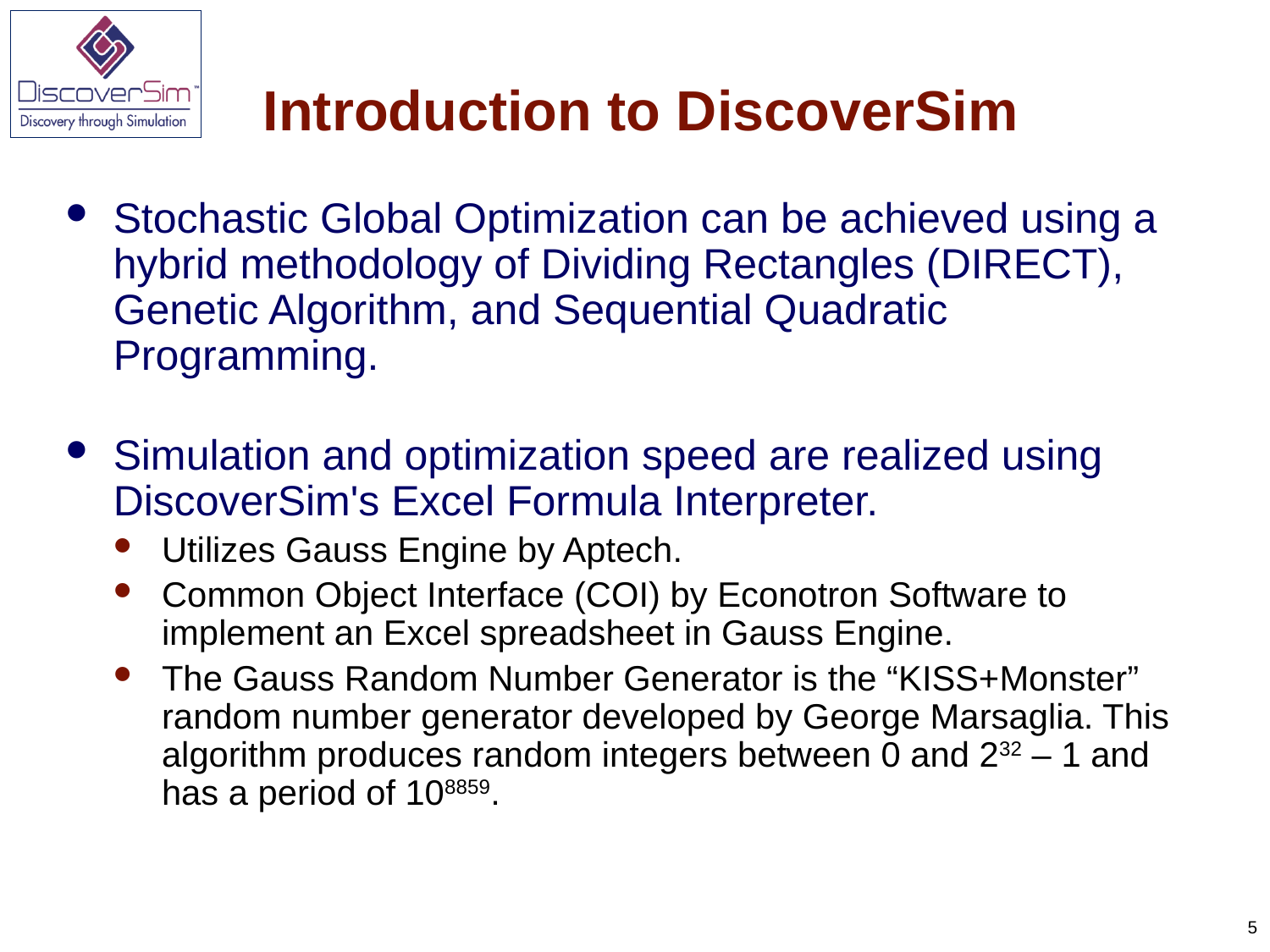

# Introduction to DiscoverSim
Stochastic Global Optimization can be achieved using a hybrid methodology of Dividing Rectangles (DIRECT), Genetic Algorithm, and Sequential Quadratic Programming.
Simulation and optimization speed are realized using DiscoverSim's Excel Formula Interpreter.
Utilizes Gauss Engine by Aptech.
Common Object Interface (COI) by Econotron Software to implement an Excel spreadsheet in Gauss Engine.
The Gauss Random Number Generator is the “KISS+Monster” random number generator developed by George Marsaglia. This algorithm produces random integers between 0 and 232 – 1 and has a period of 108859.

5